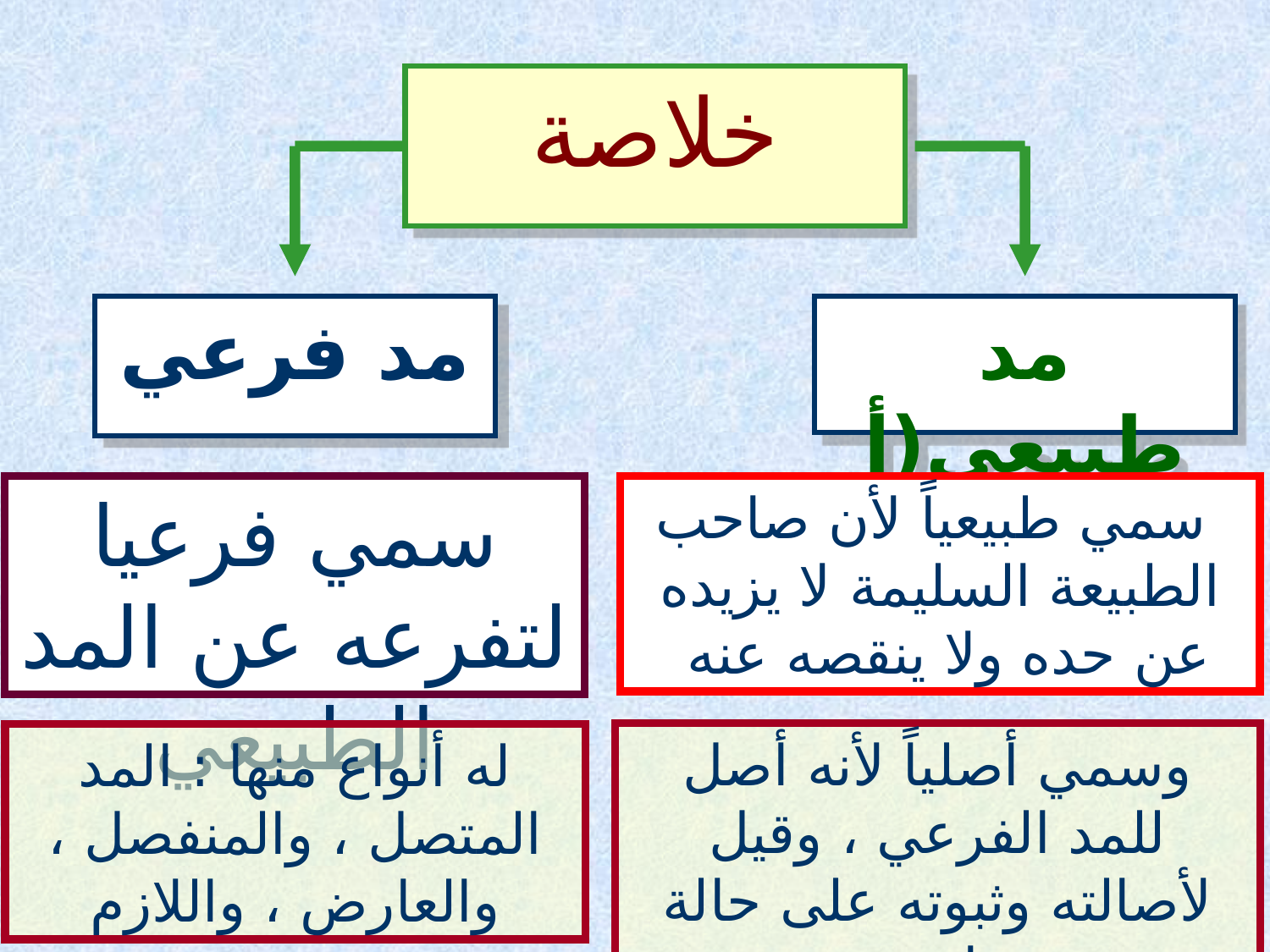

خلاصة

مد فرعي
مد طبيعي(أصلي)
سمي فرعيا لتفرعه عن المد الطبيعي
 سمي طبيعياً لأن صاحب الطبيعة السليمة لا يزيده عن حده ولا ينقصه عنه
وسمي أصلياً لأنه أصل للمد الفرعي ، وقيل لأصالته وثبوته على حالة واحدة
له أنواع منها : المد المتصل ، والمنفصل ، والعارض ، واللازم